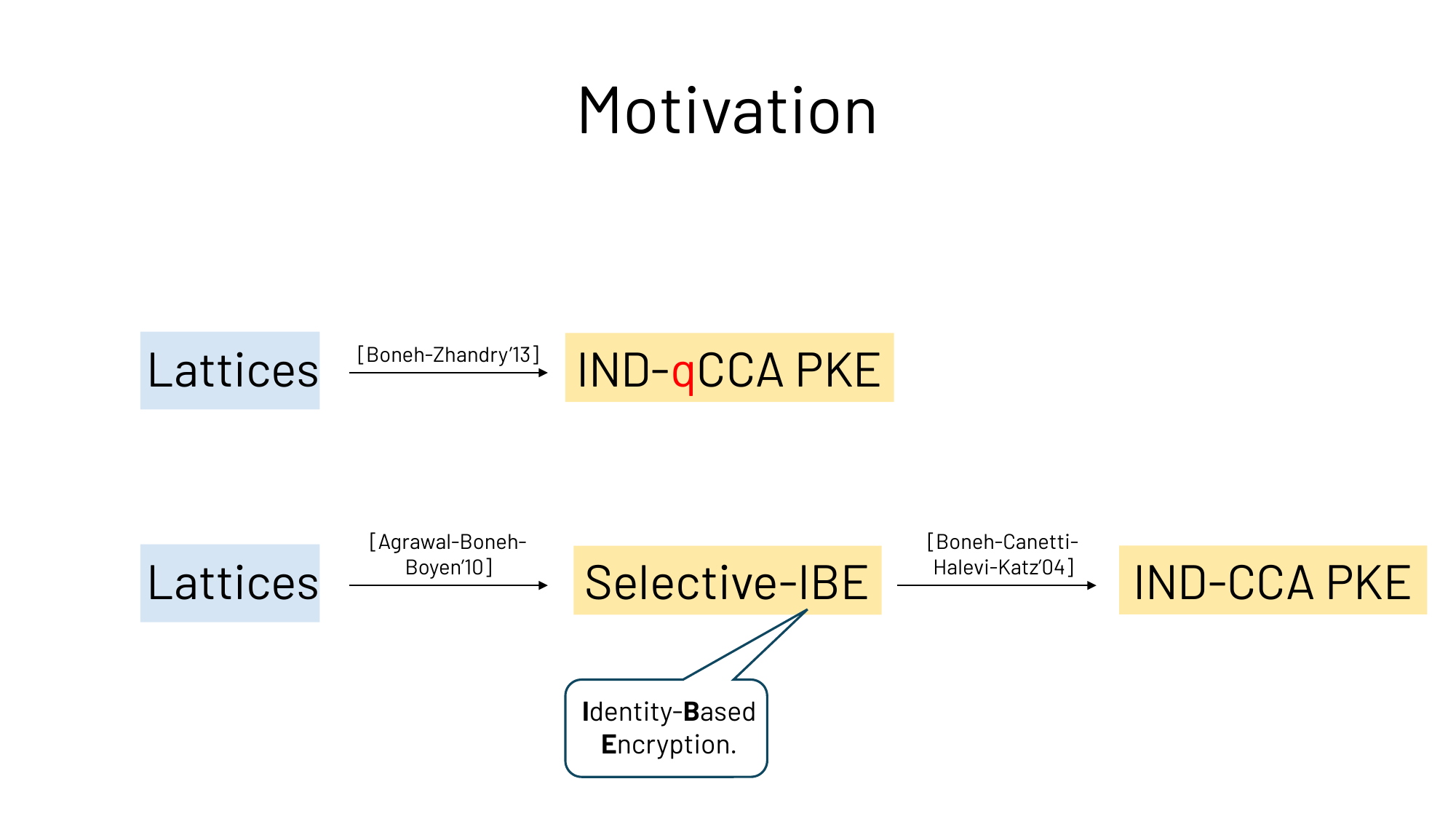

Motivation

Lattices

IND-qCCA PKE
[Boneh-Zhandry’13]
[Boneh-Canetti-Halevi-Katz’04]
[Agrawal-Boneh-Boyen’10]

IND-CCA PKE
Lattices

Selective-IBE

Identity-Based Encryption.